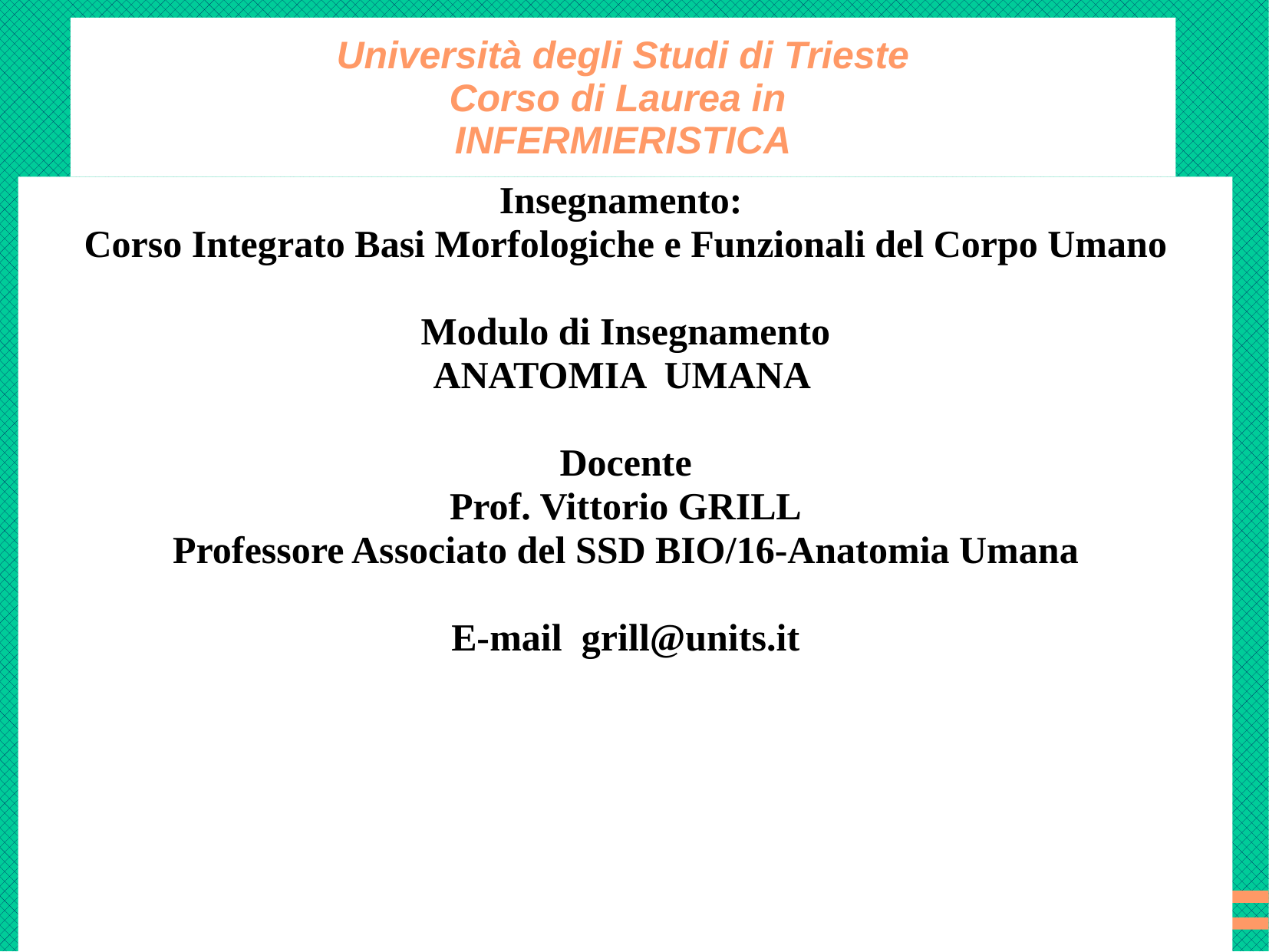

# Università degli Studi di Trieste Corso di Laurea in INFERMIERISTICA
Insegnamento:
Corso Integrato Basi Morfologiche e Funzionali del Corpo Umano

Modulo di Insegnamento
ANATOMIA  UMANA

Docente
Prof. Vittorio GRILL
Professore Associato del SSD BIO/16-Anatomia Umana

E-mail  grill@units.it